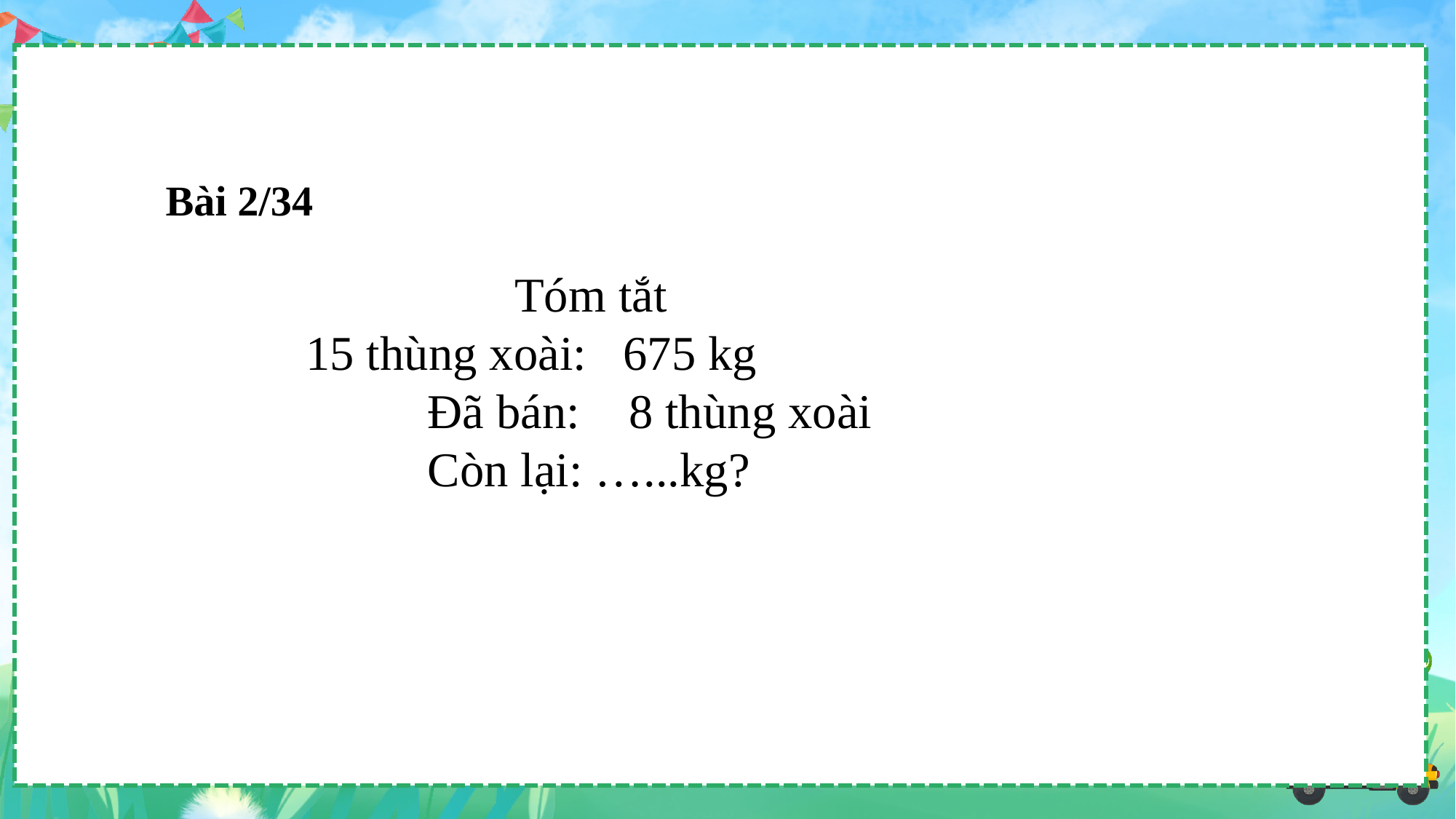

Bài 2/34
Tóm tắt
         15 thùng xoài:   675 kg
                   Đã bán:    8 thùng xoài
                   Còn lại: …...kg?